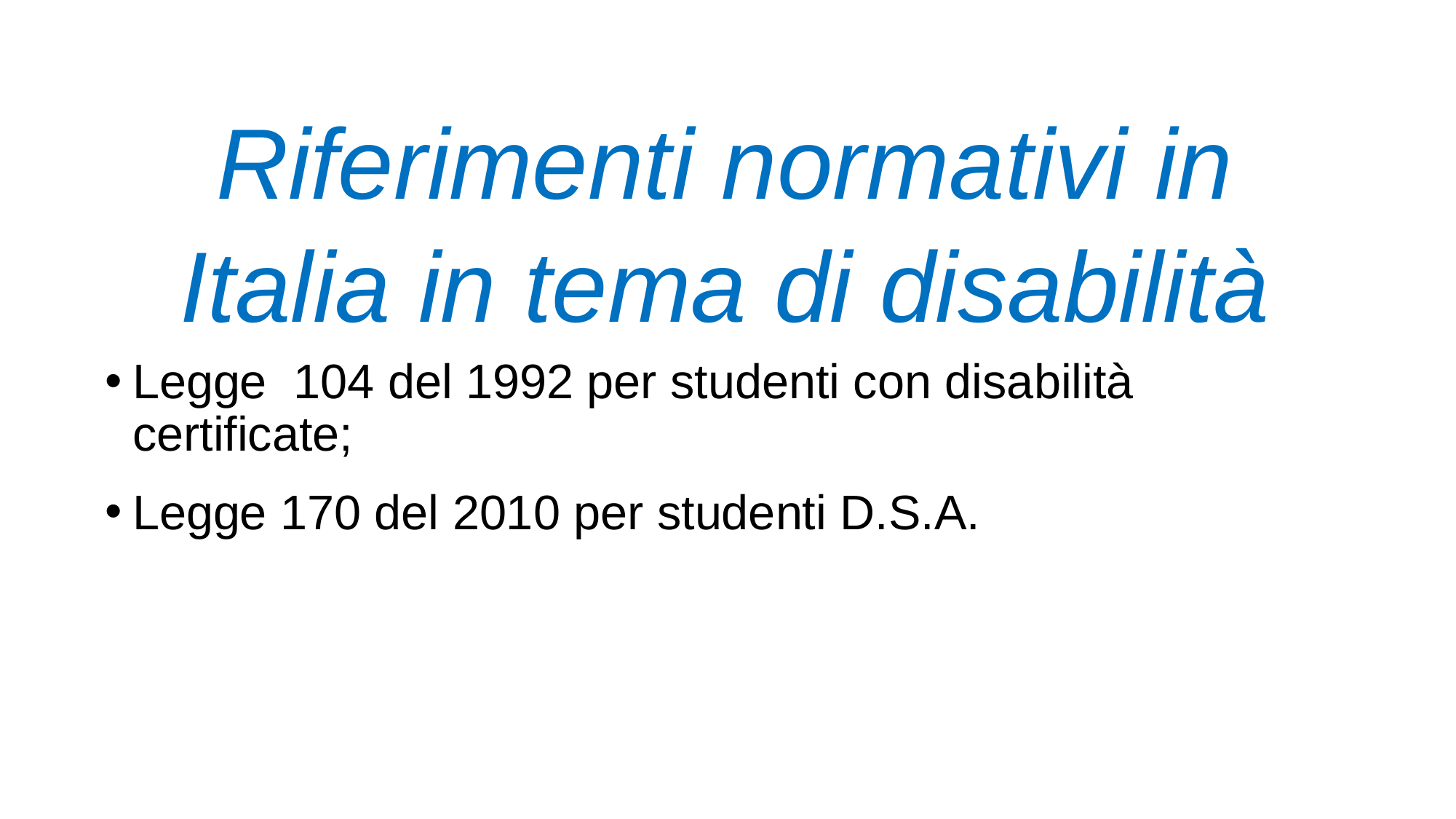

Riferimenti normativi in Italia in tema di disabilità
Legge  104 del 1992 per studenti con disabilità certificate;
Legge 170 del 2010 per studenti D.S.A.